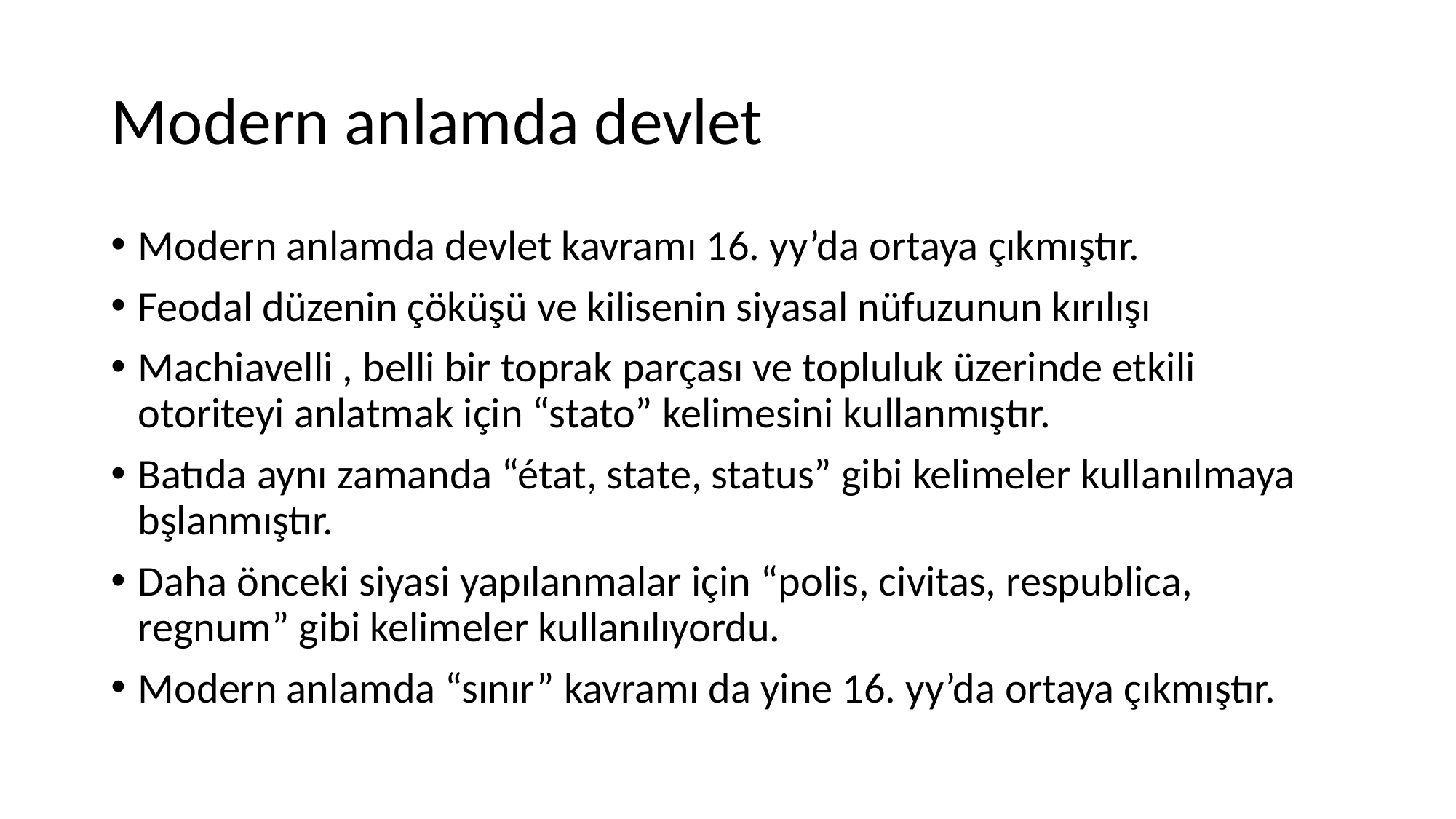

# Modern anlamda devlet
Modern anlamda devlet kavramı 16. yy’da ortaya çıkmıştır.
Feodal düzenin çöküşü ve kilisenin siyasal nüfuzunun kırılışı
Machiavelli , belli bir toprak parçası ve topluluk üzerinde etkili otoriteyi anlatmak için “stato” kelimesini kullanmıştır.
Batıda aynı zamanda “état, state, status” gibi kelimeler kullanılmaya bşlanmıştır.
Daha önceki siyasi yapılanmalar için “polis, civitas, respublica, regnum” gibi kelimeler kullanılıyordu.
Modern anlamda “sınır” kavramı da yine 16. yy’da ortaya çıkmıştır.